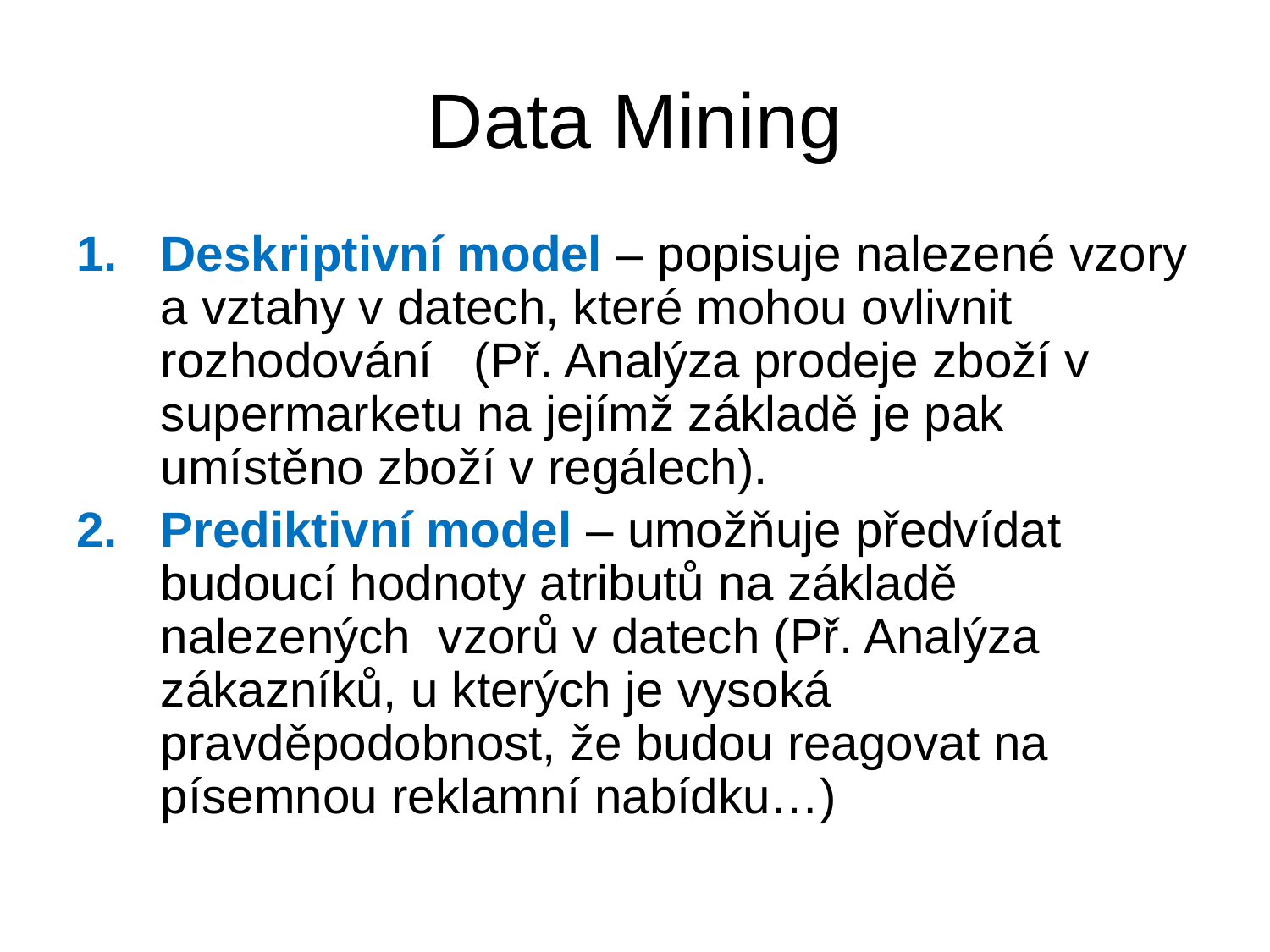

# Data Mining
Deskriptivní model – popisuje nalezené vzory a vztahy v datech, které mohou ovlivnit rozhodování   (Př. Analýza prodeje zboží v supermarketu na jejímž základě je pak umístěno zboží v regálech).
Prediktivní model – umožňuje předvídat budoucí hodnoty atributů na základě nalezených  vzorů v datech (Př. Analýza zákazníků, u kterých je vysoká pravděpodobnost, že budou reagovat na písemnou reklamní nabídku…)